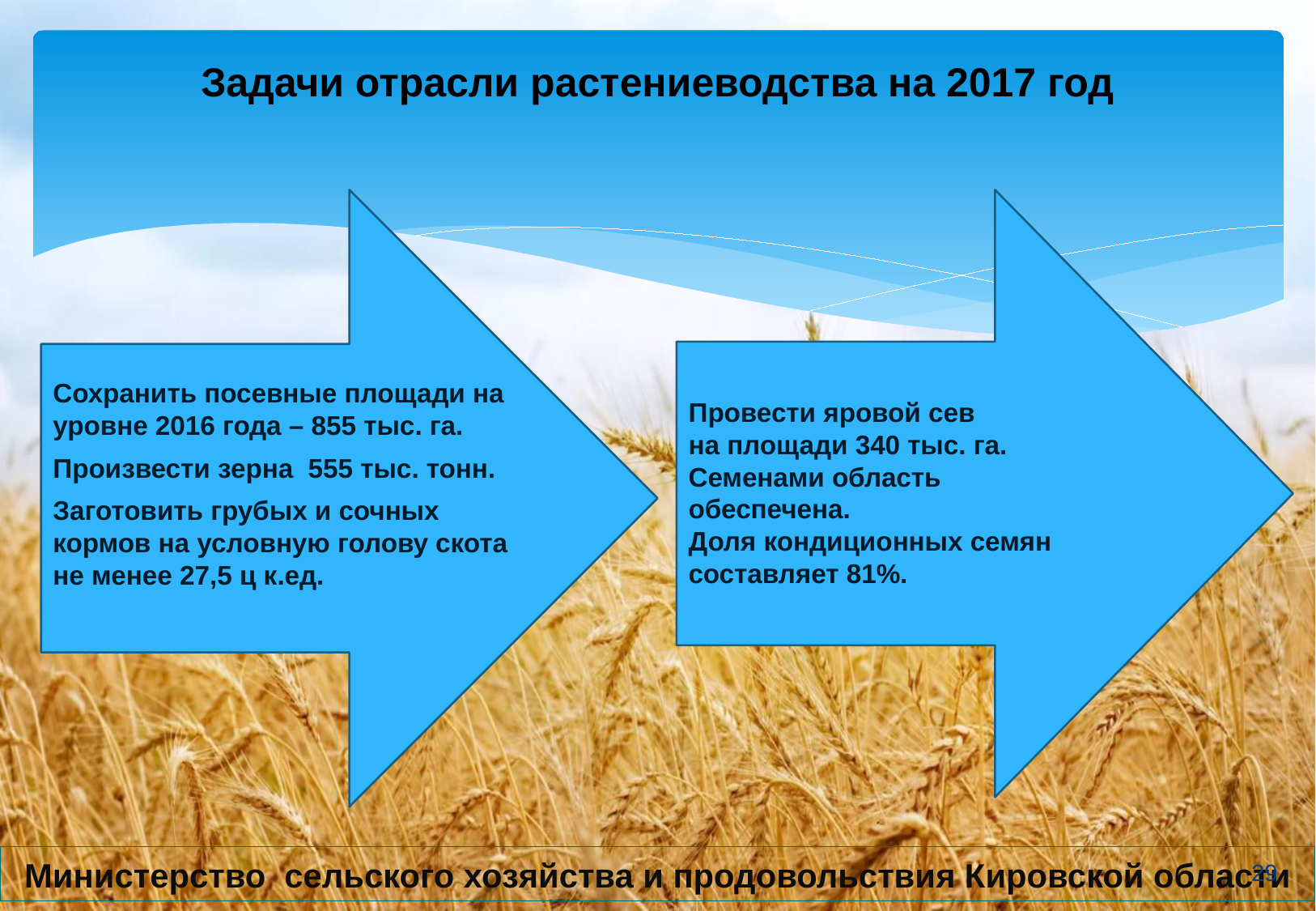

# Задачи отрасли растениеводства на 2017 год

Сохранить посевные площади на уровне 2016 года – 855 тыс. га.
Произвести зерна  555 тыс. тонн.
Заготовить грубых и сочных кормов на условную голову скота не менее 27,5 ц к.ед.
Провести яровой сев
на площади 340 тыс. га.
Семенами область обеспечена.
Доля кондиционных семян составляет 81%.
Министерство  сельского хозяйства и продовольствия Кировской области
29